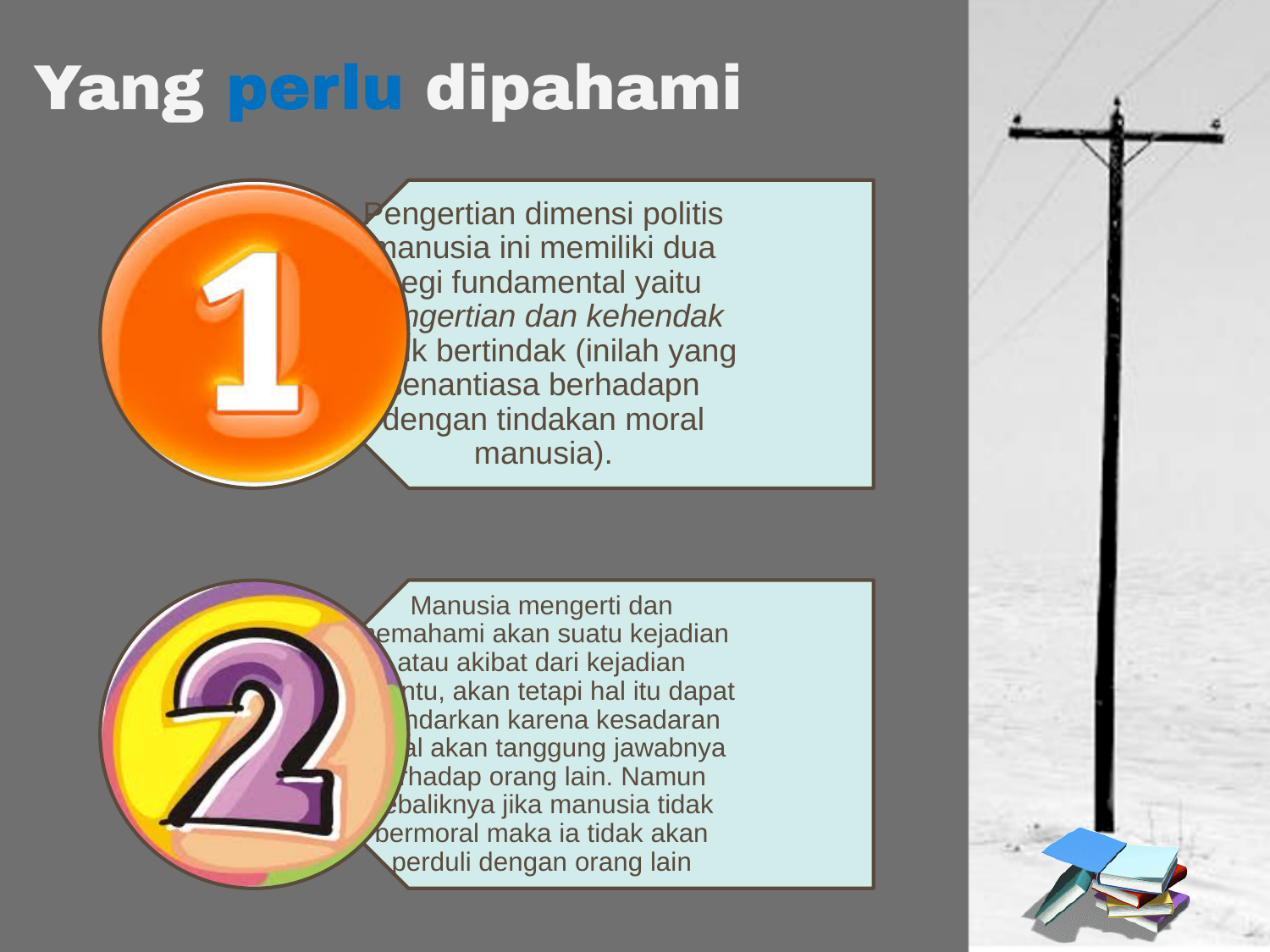

# Yang perlu dipahami
Pengertian dimensi politis manusia ini memiliki dua segi fundamental yaitu Pengertian dan kehendak untuk bertindak (inilah yang senantiasa berhadapn dengan tindakan moral manusia).
Manusia mengerti dan memahami akan suatu kejadian atau akibat dari kejadian tertentu, akan tetapi hal itu dapat dihindarkan karena kesadaran moral akan tanggung jawabnya terhadap orang lain. Namun sebaliknya jika manusia tidak bermoral maka ia tidak akan perduli dengan orang lain